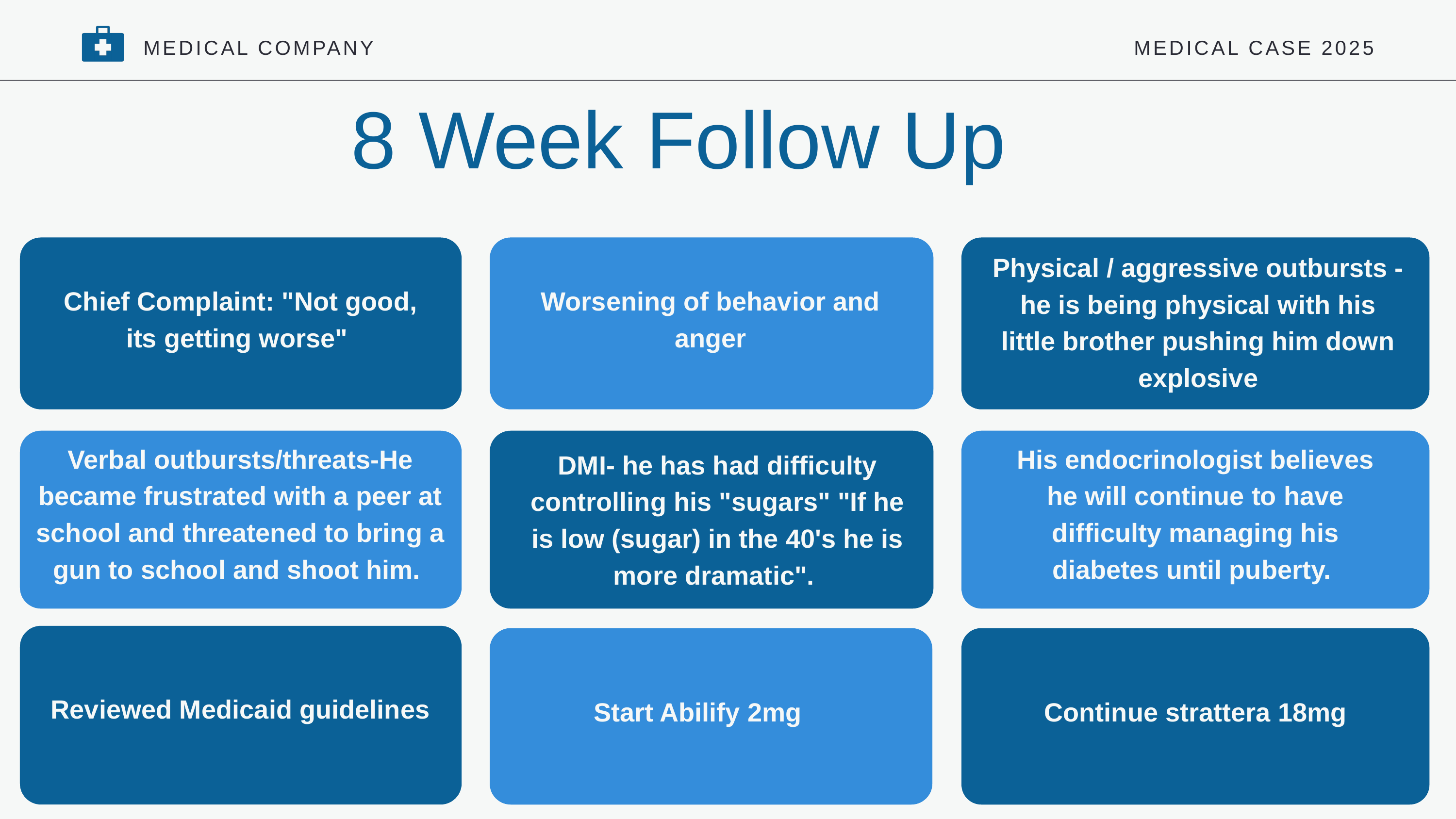

MEDICAL COMPANY
MEDICAL CASE 2025

8 Week Follow Up

Physical / aggressive outbursts -he is being physical with his little brother pushing him down explosive

Chief Complaint: "Not good, its getting worse"

Worsening of behavior and anger

Verbal outbursts/threats-He became frustrated with a peer at school and threatened to bring a gun to school and shoot him.

His endocrinologist believes he will continue to have difficulty managing his diabetes until puberty.

DMI- he has had difficulty controlling his "sugars" "If he is low (sugar) in the 40's he is more dramatic".

Reviewed Medicaid guidelines

Start Abilify 2mg

Continue strattera 18mg